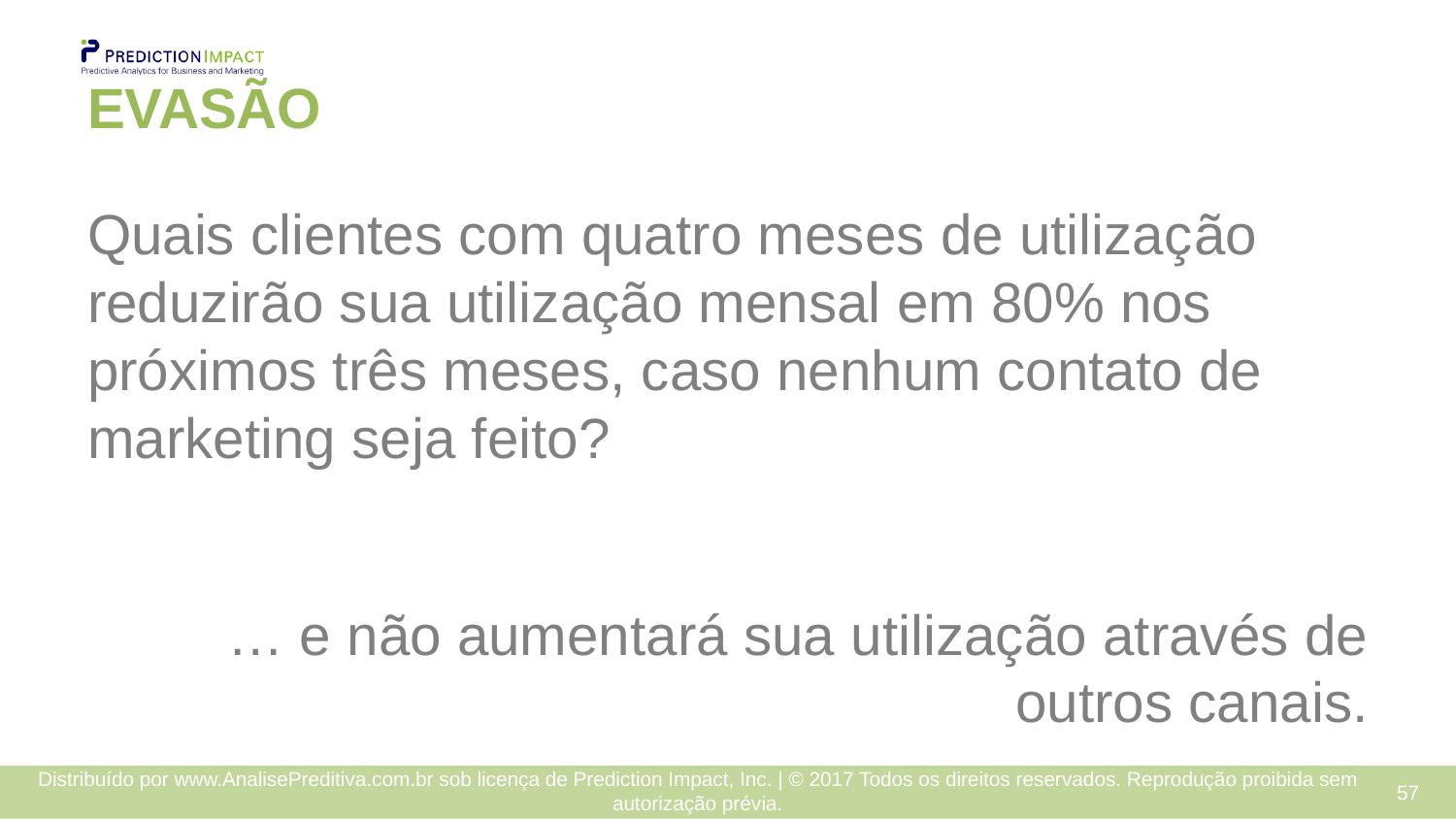

# EVASÃO
Quais clientes com quatro meses de utilização reduzirão sua utilização mensal em 80% nos próximos três meses, caso nenhum contato de marketing seja feito?

… e não aumentará sua utilização através de outros canais.

57
Distribuído por www.AnalisePreditiva.com.br sob licença de Prediction Impact, Inc. | © 2017 Todos os direitos reservados. Reprodução proibida sem autorização prévia.